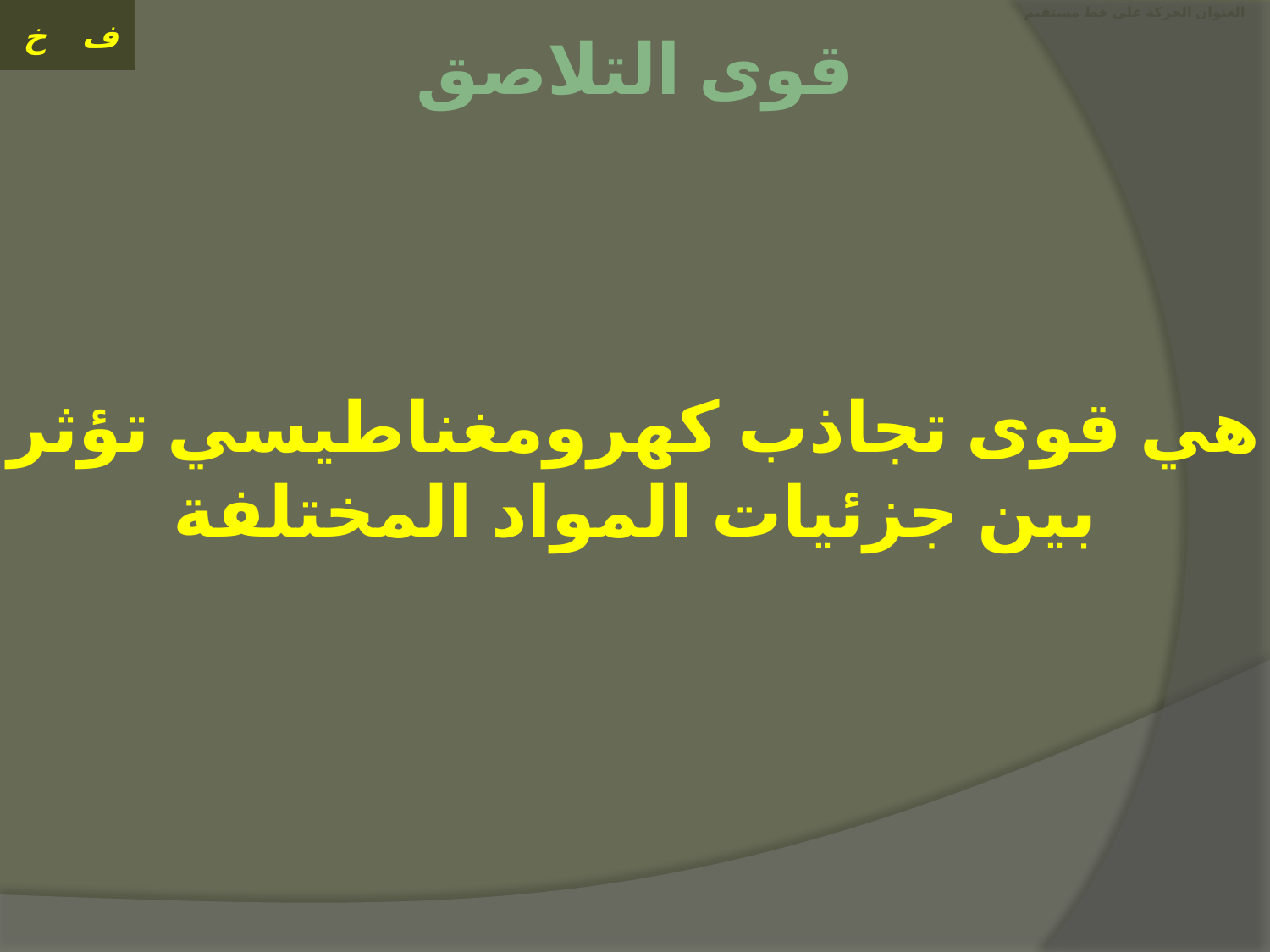

# العنوان الحركة على خط مستقيم
قوى التلاصق
هي قوى تجاذب كهرومغناطيسي تؤثر بين جزئيات المواد المختلفة